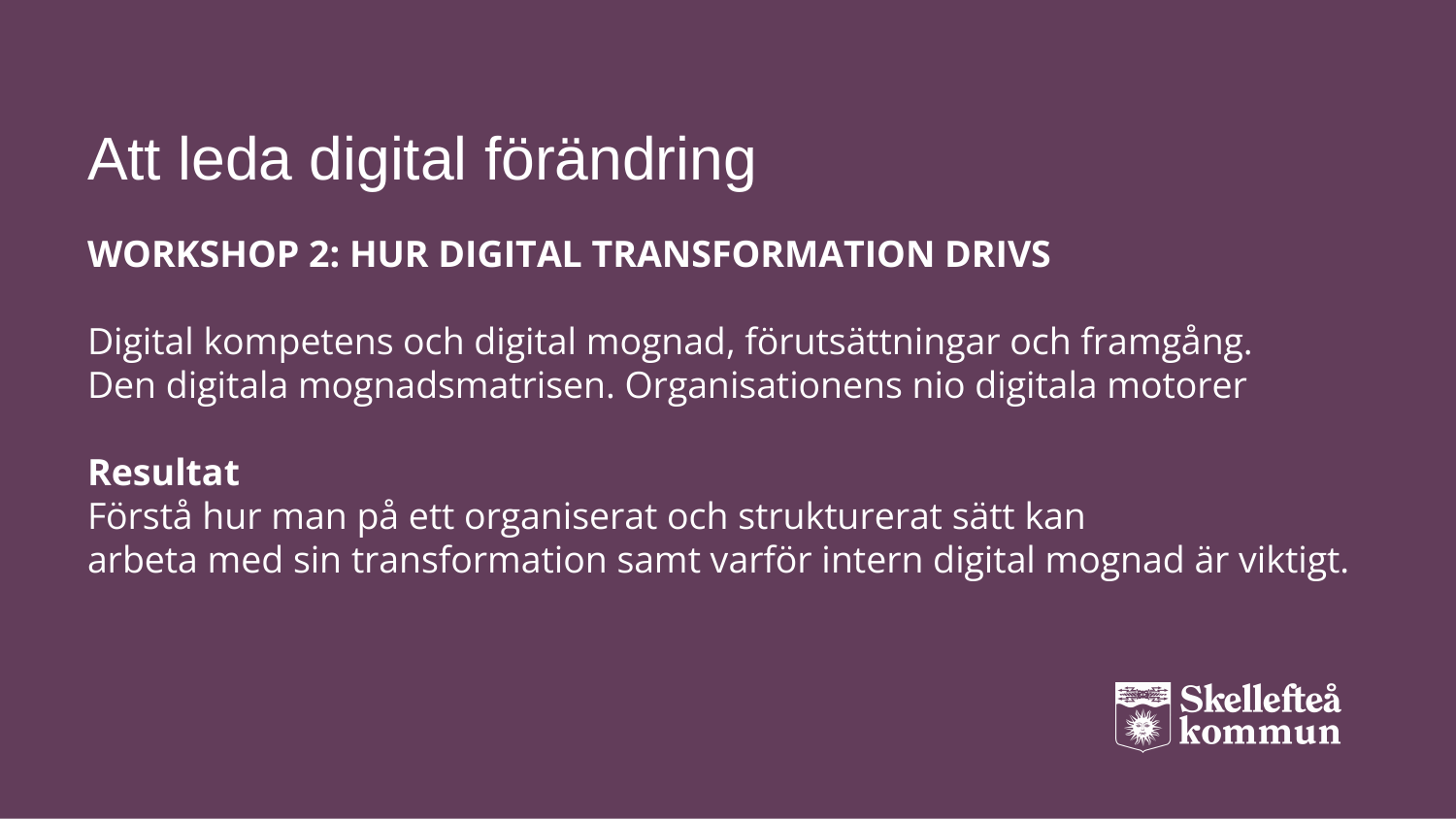

# Att leda digital förändring
WORKSHOP 2: HUR DIGITAL TRANSFORMATION DRIVS

Digital kompetens och digital mognad, förutsättningar och framgång.
Den digitala mognadsmatrisen. Organisationens nio digitala motorer

Resultat
Förstå hur man på ett organiserat och strukturerat sätt kan
arbeta med sin transformation samt varför intern digital mognad är viktigt.